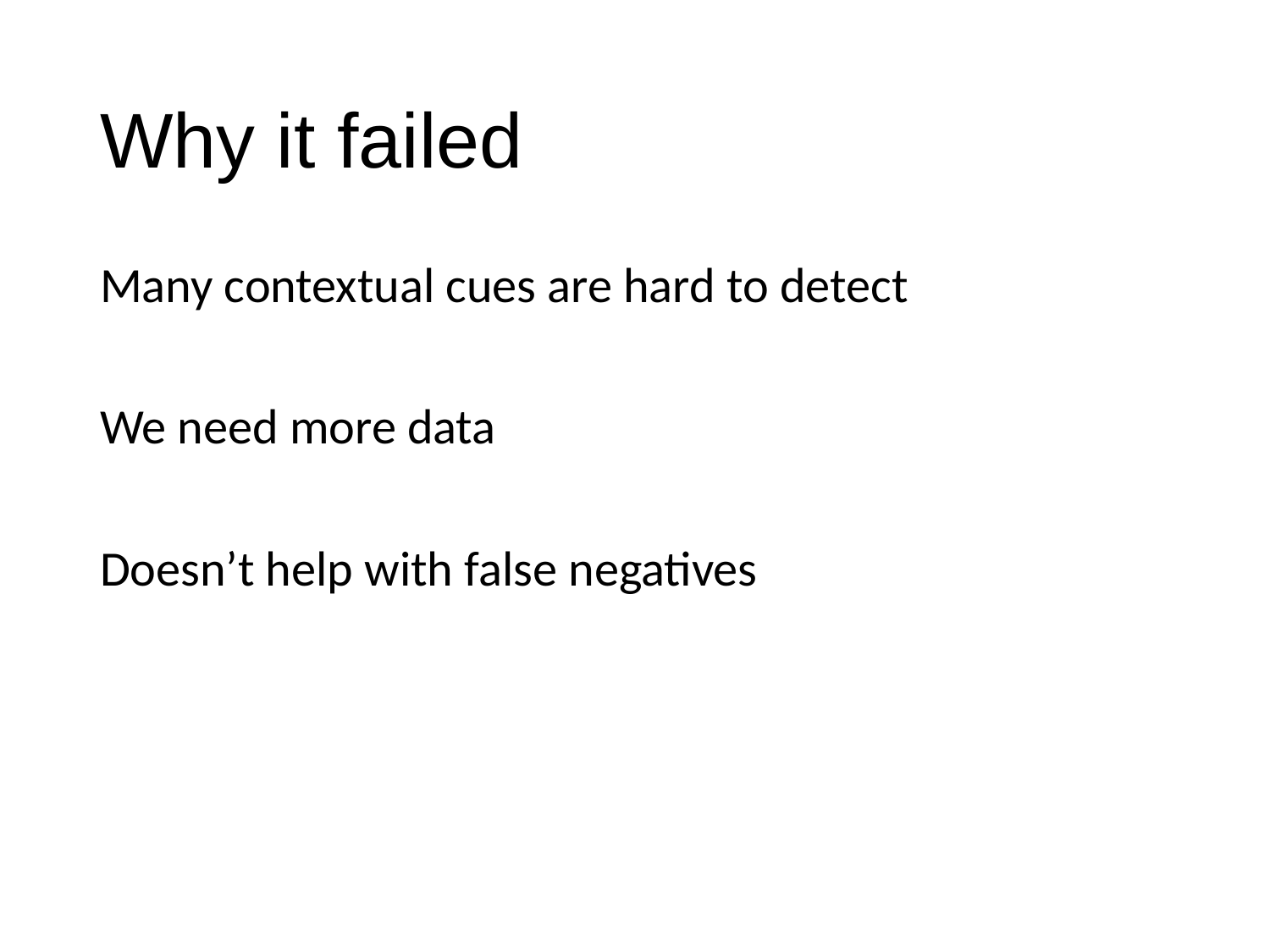

# Why it failed
Many contextual cues are hard to detect

We need more data

Doesn’t help with false negatives